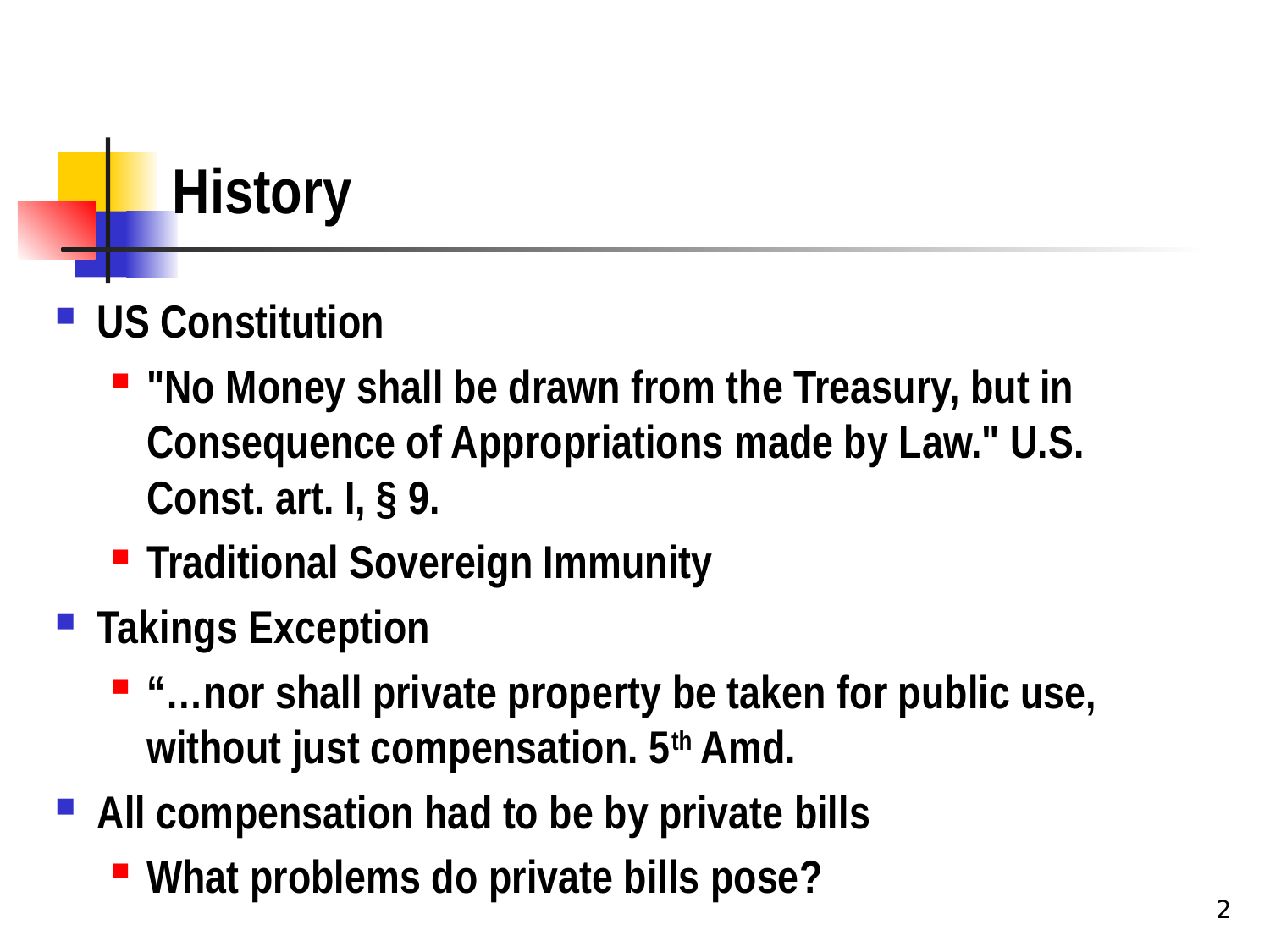

# History
US Constitution
"No Money shall be drawn from the Treasury, but in Consequence of Appropriations made by Law." U.S. Const. art. I, § 9.
Traditional Sovereign Immunity
Takings Exception
“…nor shall private property be taken for public use, without just compensation. 5th Amd.
All compensation had to be by private bills
What problems do private bills pose?
2